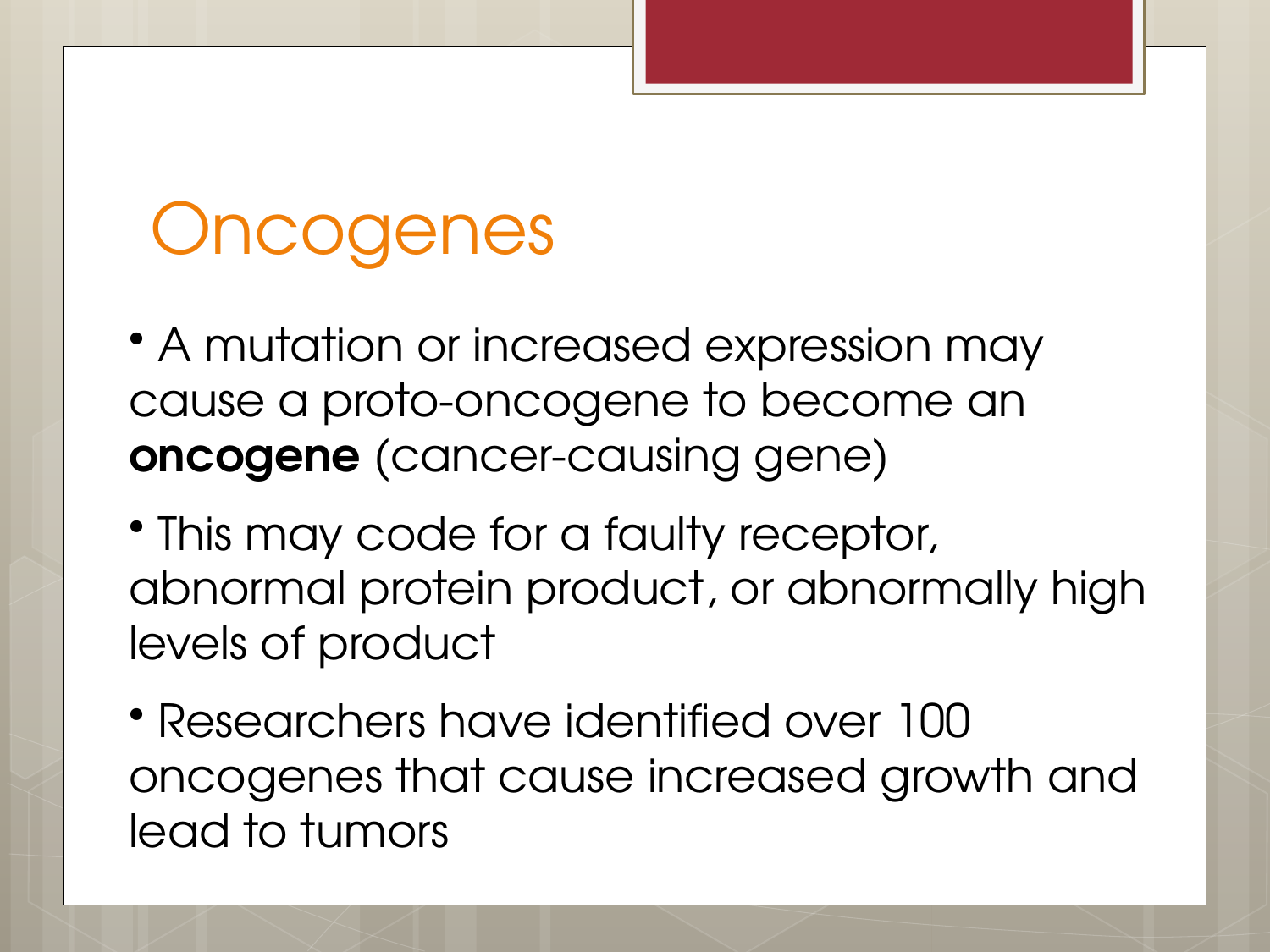

# Oncogenes
 A mutation or increased expression may cause a proto-oncogene to become an oncogene (cancer-causing gene)
 This may code for a faulty receptor, abnormal protein product, or abnormally high levels of product
 Researchers have identified over 100 oncogenes that cause increased growth and lead to tumors